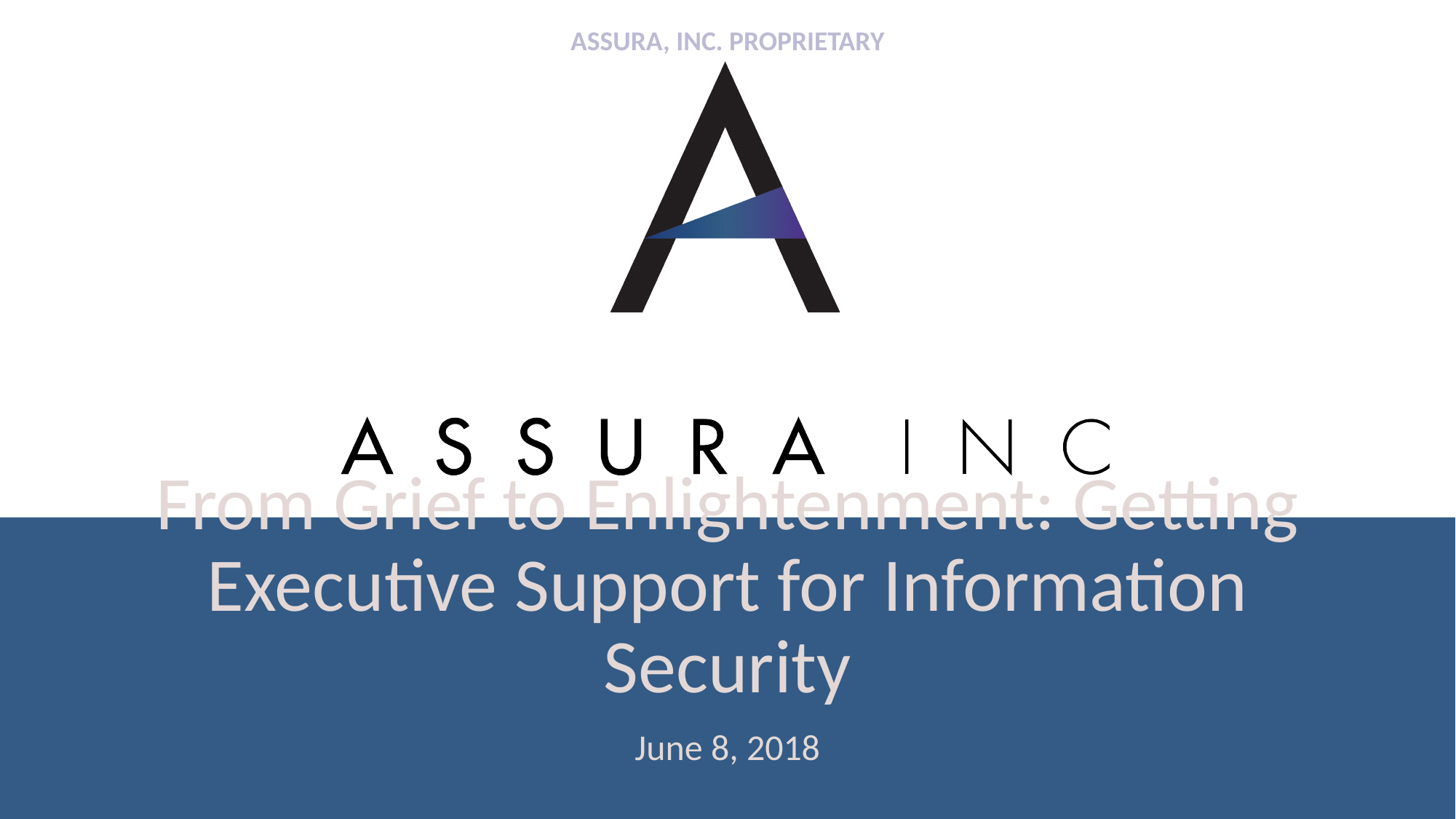

# From Grief to Enlightenment: Getting Executive Support for Information Security
June 8, 2018